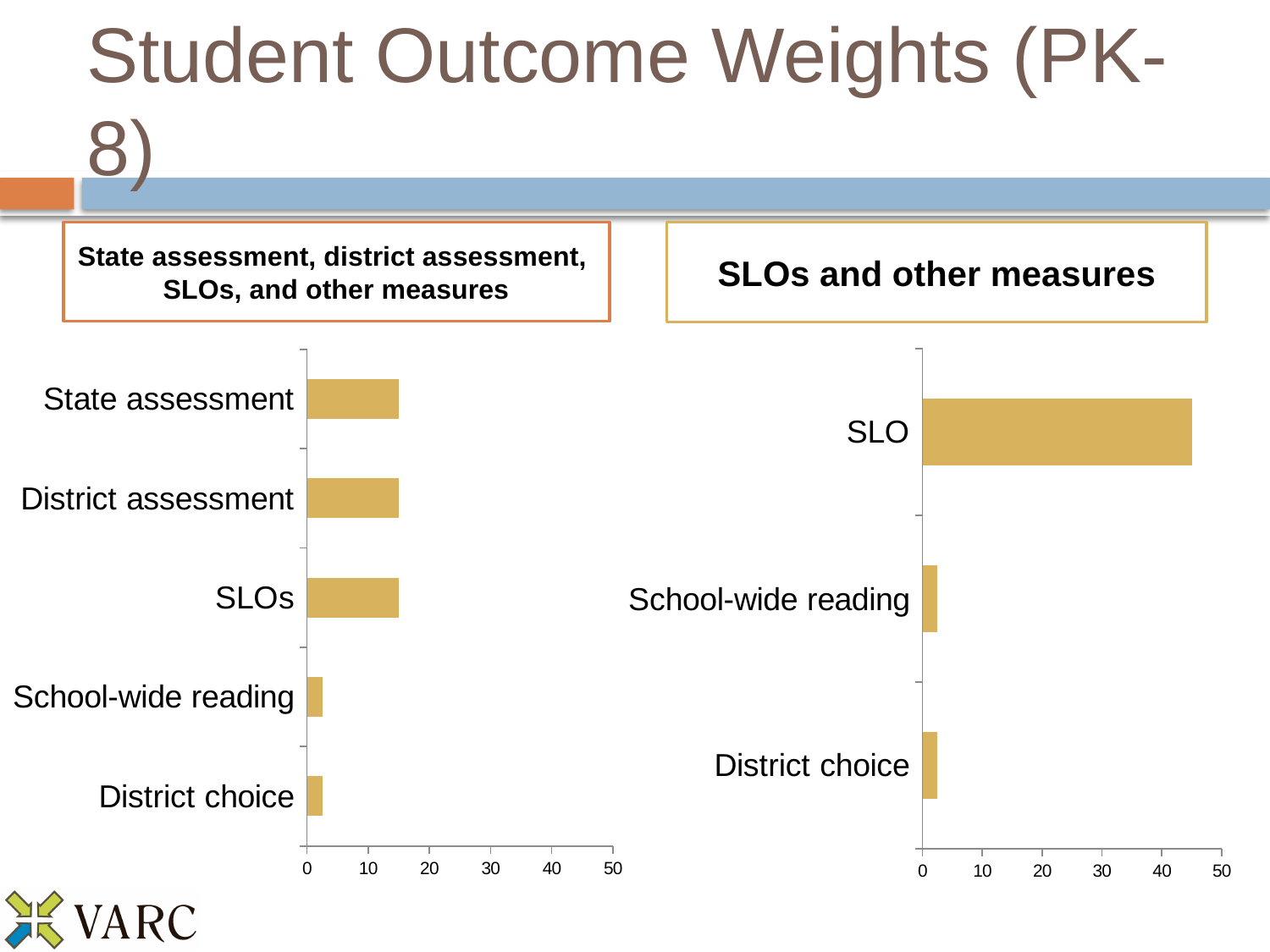

# Student Outcome Weights (PK-8)
SLOs and other measures
State assessment, district assessment,  SLOs, and other measures

### Chart

| Category |  |
|---|---|
| District choice | 2.5 |
| School-wide reading | 2.5 |
| SLO | 45.0 |

### Chart

| Category |  |
|---|---|
| District choice | 2.5 |
| School-wide reading | 2.5 |
| SLOs | 15.0 |
| District assessment | 15.0 |
| State assessment | 15.0 |